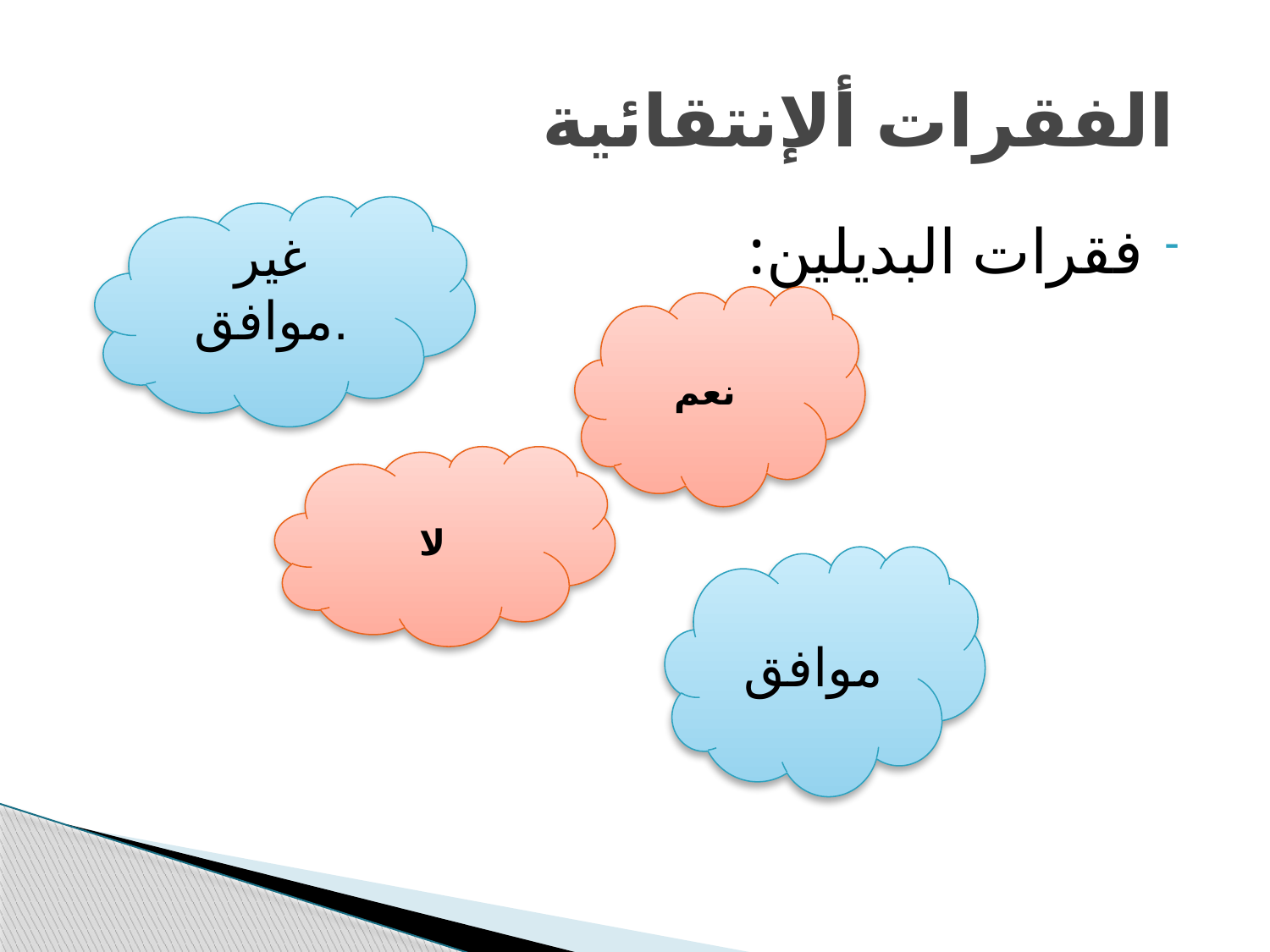

# الفقرات ألإنتقائية
غير موافق.

فقرات البديلين:

نعم
لا
موافق